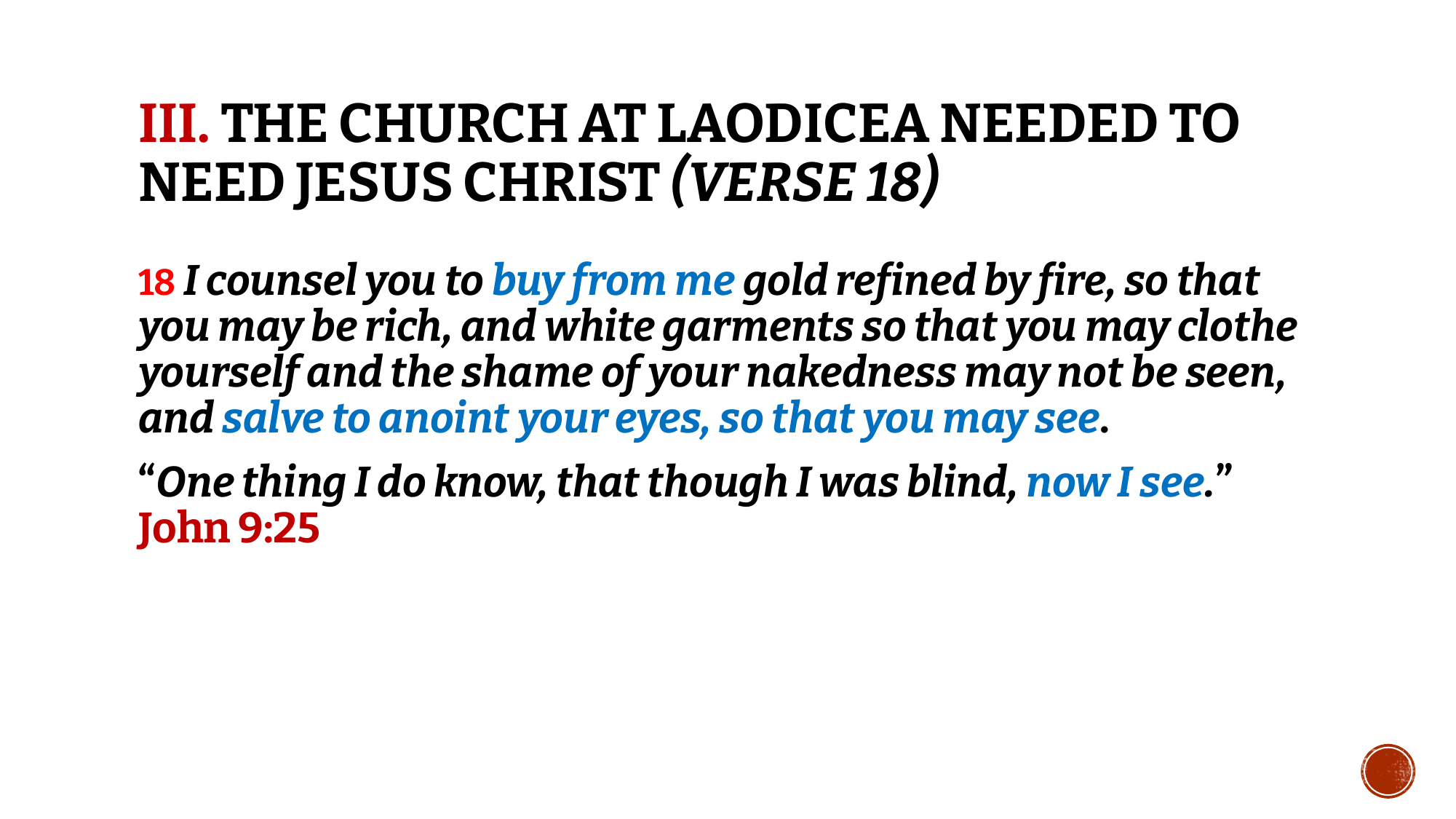

# III. The church at Laodicea needed to need Jesus Christ (verse 18)
18 I counsel you to buy from me gold refined by fire, so that you may be rich, and white garments so that you may clothe yourself and the shame of your nakedness may not be seen, and salve to anoint your eyes, so that you may see.
“One thing I do know, that though I was blind, now I see.” John 9:25